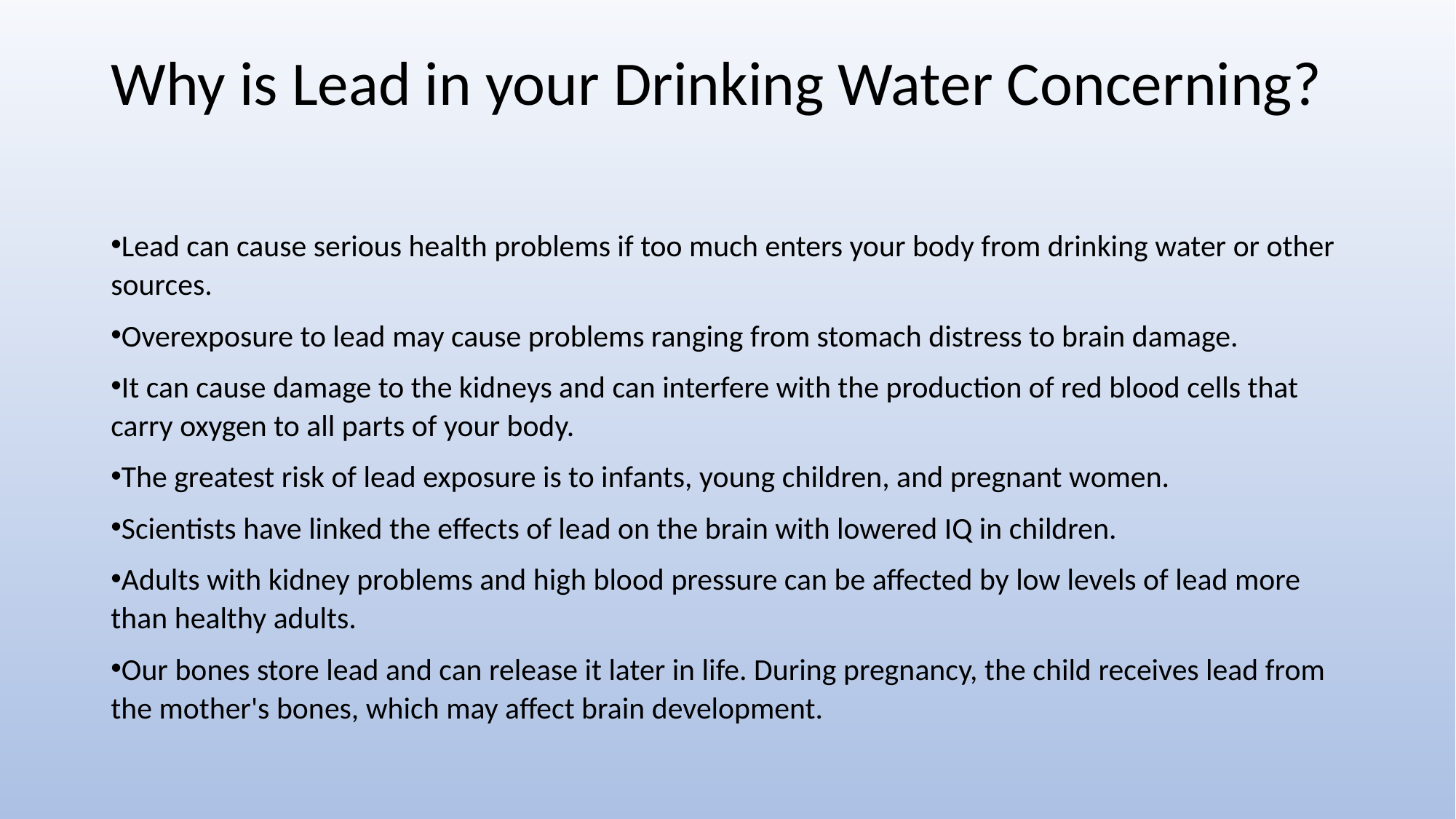

# Why is Lead in your Drinking Water Concerning?
Lead can cause serious health problems if too much enters your body from drinking water or other sources.
Overexposure to lead may cause problems ranging from stomach distress to brain damage.
It can cause damage to the kidneys and can interfere with the production of red blood cells that carry oxygen to all parts of your body.
The greatest risk of lead exposure is to infants, young children, and pregnant women.
Scientists have linked the effects of lead on the brain with lowered IQ in children.
Adults with kidney problems and high blood pressure can be affected by low levels of lead more than healthy adults.
Our bones store lead and can release it later in life. During pregnancy, the child receives lead from the mother's bones, which may affect brain development.